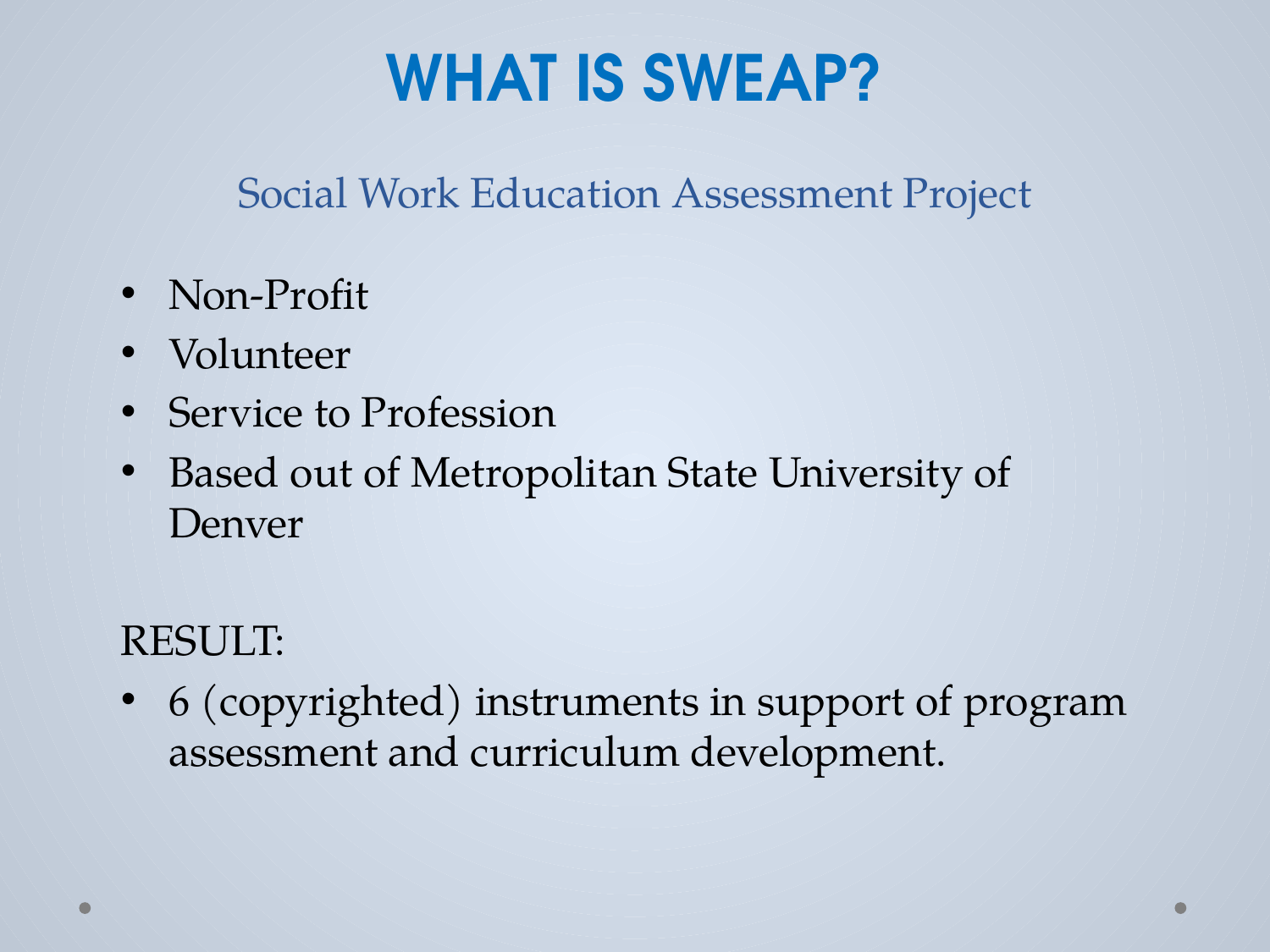

# What is SWEAP? Social Work Education Assessment Project
Non-Profit
Volunteer
Service to Profession
Based out of Metropolitan State University of Denver

RESULT:
6 (copyrighted) instruments in support of program assessment and curriculum development.